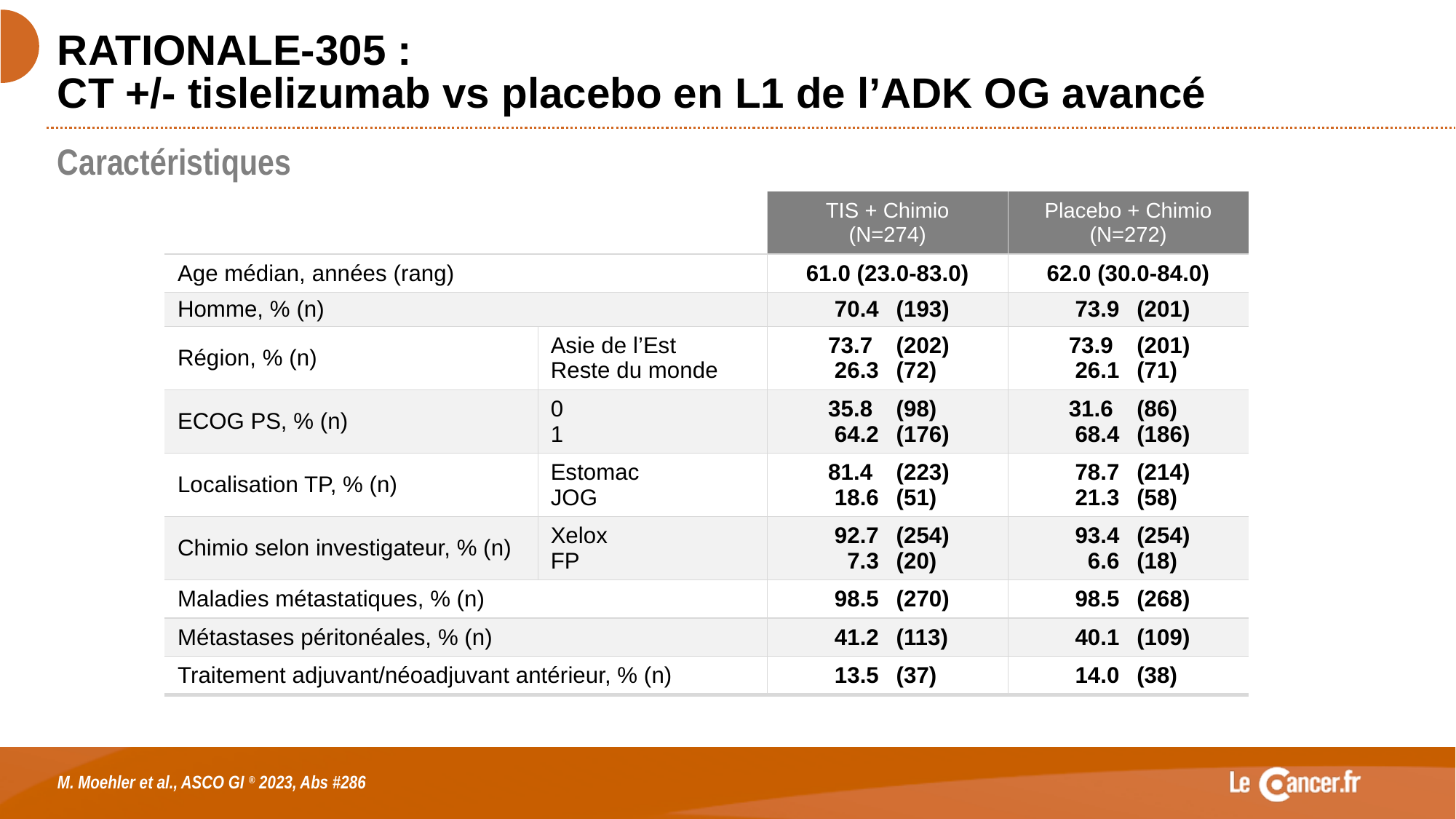

# RATIONALE-305 : CT +/- tislelizumab vs placebo en L1 de l’ADK OG avancé
Caractéristiques
|  |  | TIS + Chimio (N=274) |  | Placebo + Chimio (N=272) |  |
| --- | --- | --- | --- | --- | --- |
| Age médian, années (rang) |  | 61.0 (23.0-83.0) |  | 62.0 (30.0-84.0) |  |
| Homme, % (n) |  | 70.4 | (193) | 73.9 | (201) |
| Région, % (n) | Asie de l’Est Reste du monde | 73.7 26.3 | (202) (72) | 73.9 26.1 | (201) (71) |
| ECOG PS, % (n) | 0 1 | 35.8 64.2 | (98) (176) | 31.6 68.4 | (86) (186) |
| Localisation TP, % (n) | Estomac JOG | 81.4 18.6 | (223) (51) | 78.7 21.3 | (214) (58) |
| Chimio selon investigateur, % (n) | Xelox FP | 92.7 7.3 | (254) (20) | 93.4 6.6 | (254) (18) |
| Maladies métastatiques, % (n) |  | 98.5 | (270) | 98.5 | (268) |
| Métastases péritonéales, % (n) |  | 41.2 | (113) | 40.1 | (109) |
| Traitement adjuvant/néoadjuvant antérieur, % (n) |  | 13.5 | (37) | 14.0 | (38) |
M. Moehler et al., ASCO GI ® 2023, Abs #286